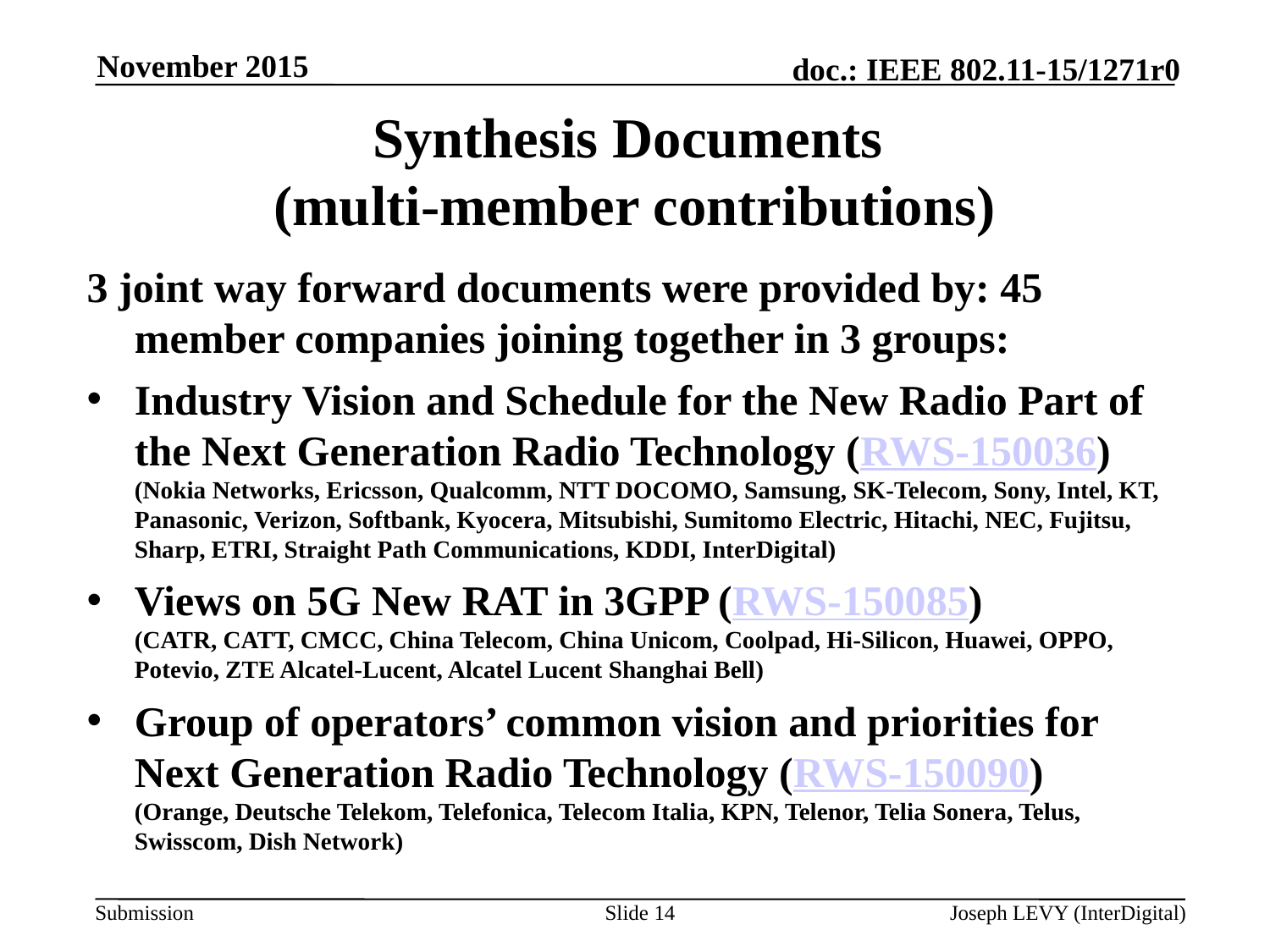

November 2015
# Synthesis Documents (multi-member contributions)
3 joint way forward documents were provided by: 45 member companies joining together in 3 groups:
Industry Vision and Schedule for the New Radio Part of the Next Generation Radio Technology (RWS-150036)
(Nokia Networks, Ericsson, Qualcomm, NTT DOCOMO, Samsung, SK-Telecom, Sony, Intel, KT, Panasonic, Verizon, Softbank, Kyocera, Mitsubishi, Sumitomo Electric, Hitachi, NEC, Fujitsu, Sharp, ETRI, Straight Path Communications, KDDI, InterDigital)
Views on 5G New RAT in 3GPP (RWS-150085)
(CATR, CATT, CMCC, China Telecom, China Unicom, Coolpad, Hi-Silicon, Huawei, OPPO, Potevio, ZTE Alcatel-Lucent, Alcatel Lucent Shanghai Bell)
Group of operators’ common vision and priorities for Next Generation Radio Technology (RWS-150090)
(Orange, Deutsche Telekom, Telefonica, Telecom Italia, KPN, Telenor, Telia Sonera, Telus, Swisscom, Dish Network)

Slide 14
Joseph LEVY (InterDigital)